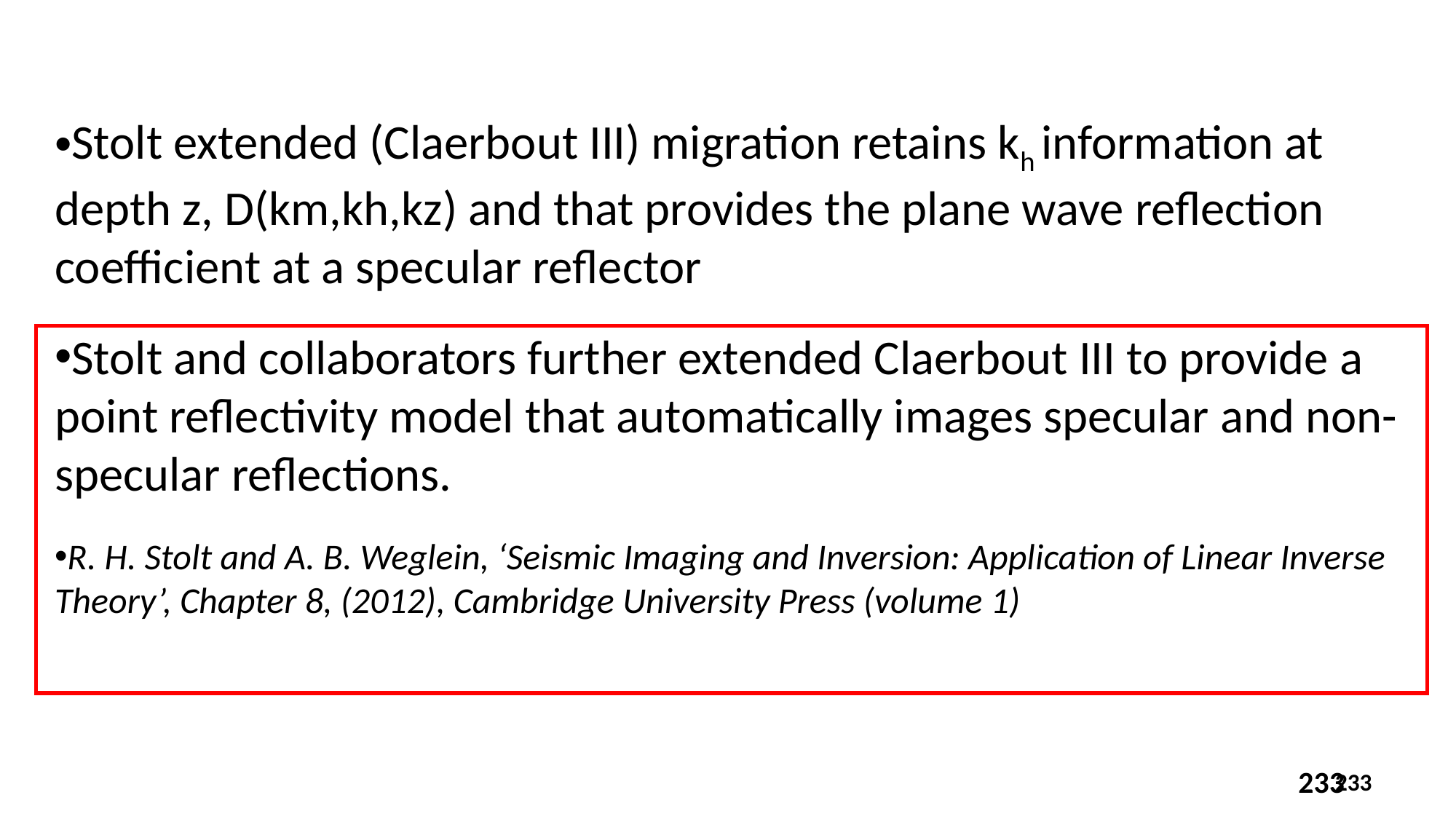

Stolt extended (Claerbout III) migration retains kh information at depth z, D(km,kh,kz) and that provides the plane wave reflection coefficient at a specular reflector

Stolt and collaborators further extended Claerbout III to provide a point reflectivity model that automatically images specular and non-specular reflections.

R. H. Stolt and A. B. Weglein, ‘Seismic Imaging and Inversion: Application of Linear Inverse Theory’, Chapter 8, (2012), Cambridge University Press (volume 1)

233
233